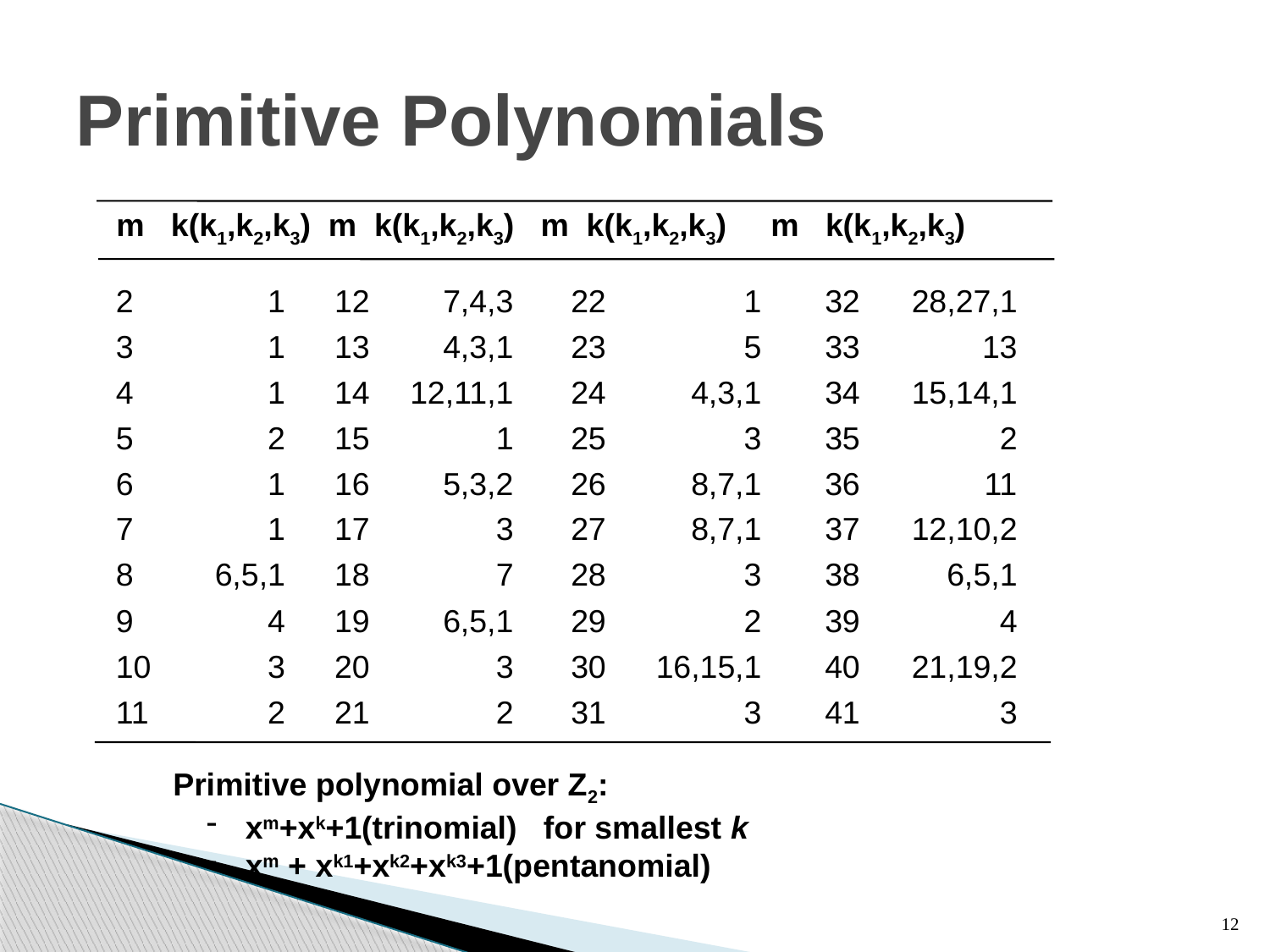

# Primitive Polynomials
m   k(k1,k2,k3)  m  k(k1,k2,k3)   m  k(k1,k2,k3)     m   k(k1,k2,k3)

2
3
4
5
6
7
8
9
10
11
1
1
1
2
1
1
6,5,1
4
3
2
12
13
14
15
16
17
18
19
20
21
7,4,3
4,3,1
12,11,1
1
5,3,2
3
7
6,5,1
3
2
22
23
24
25
26
27
28
29
30
31
1
5
4,3,1
3
8,7,1
8,7,1
3
2
16,15,1
3
32
33
34
35
36
37
38
39
40
41
28,27,1
13
15,14,1
2
11
12,10,2
6,5,1
4
21,19,2
3

Primitive polynomial over Z2:
 xm+xk+1(trinomial)   for smallest k
 xm + xk1+xk2+xk3+1(pentanomial)

12